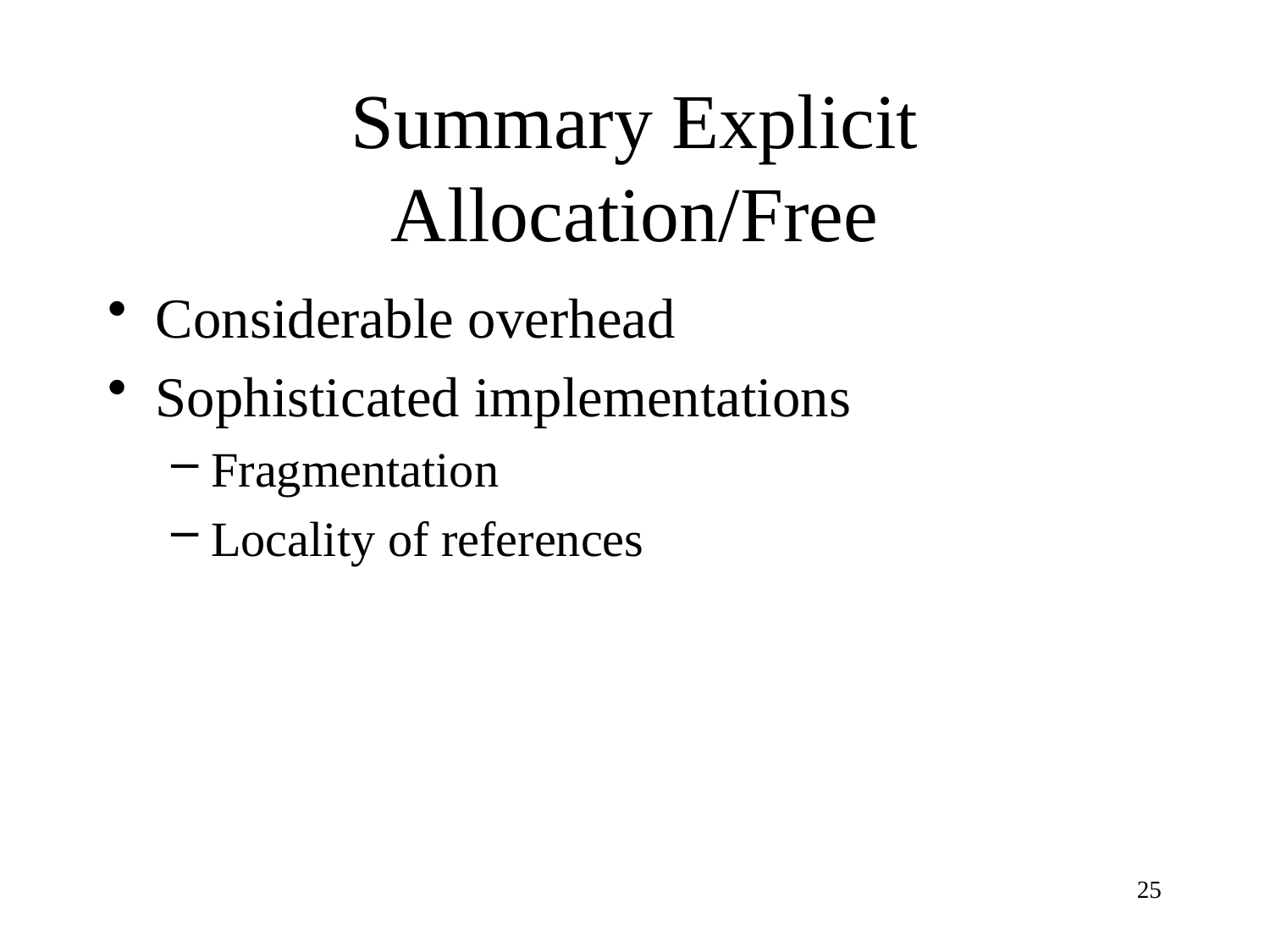

# Summary Explicit Allocation/Free
Considerable overhead
Sophisticated implementations
Fragmentation
Locality of references
25